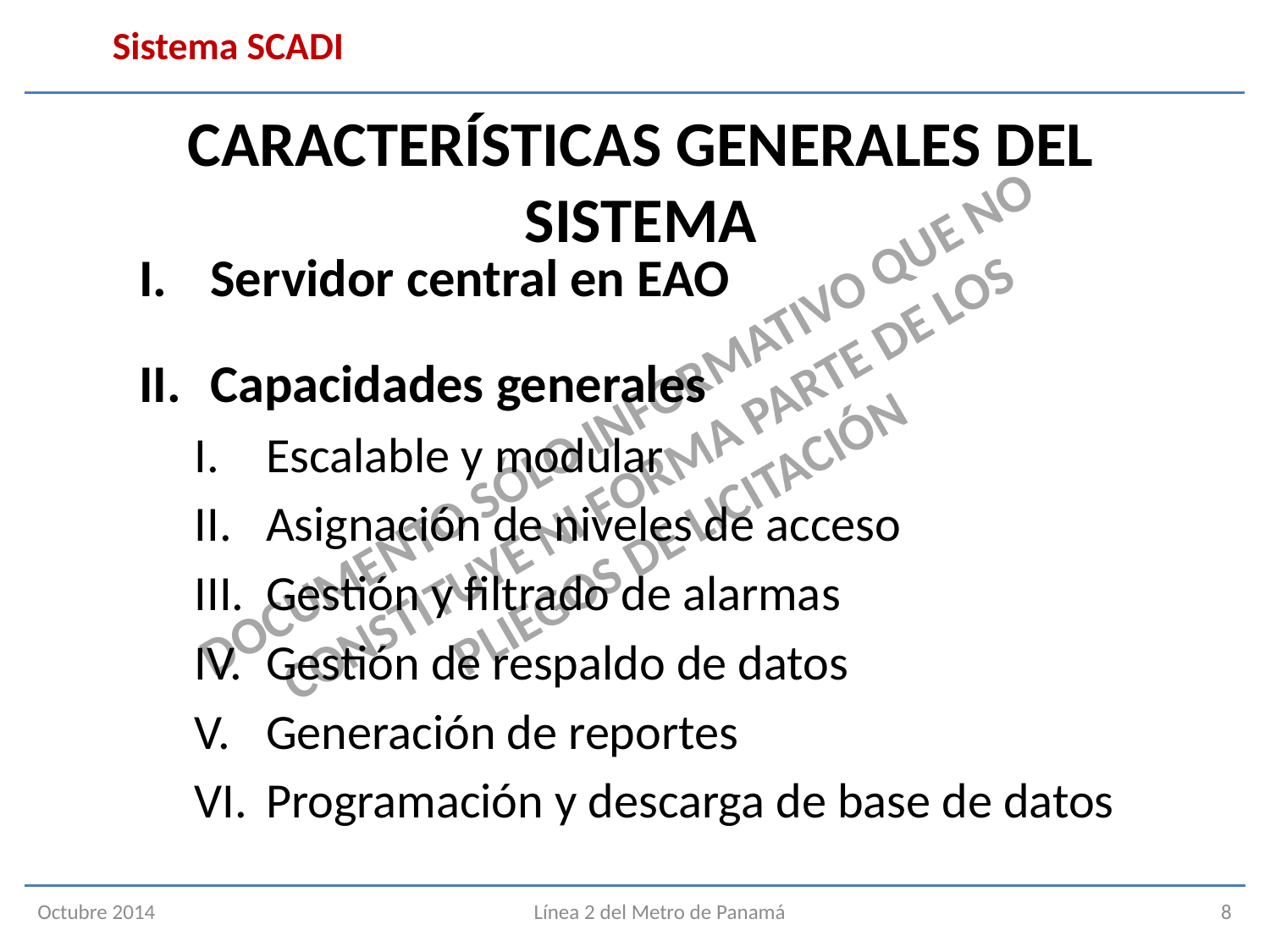

Sistema SCADI
Características Generales del Sistema
Servidor central en EAO
Capacidades generales
Escalable y modular
Asignación de niveles de acceso
Gestión y filtrado de alarmas
Gestión de respaldo de datos
Generación de reportes
Programación y descarga de base de datos
Octubre 2014
Línea 2 del Metro de Panamá
8